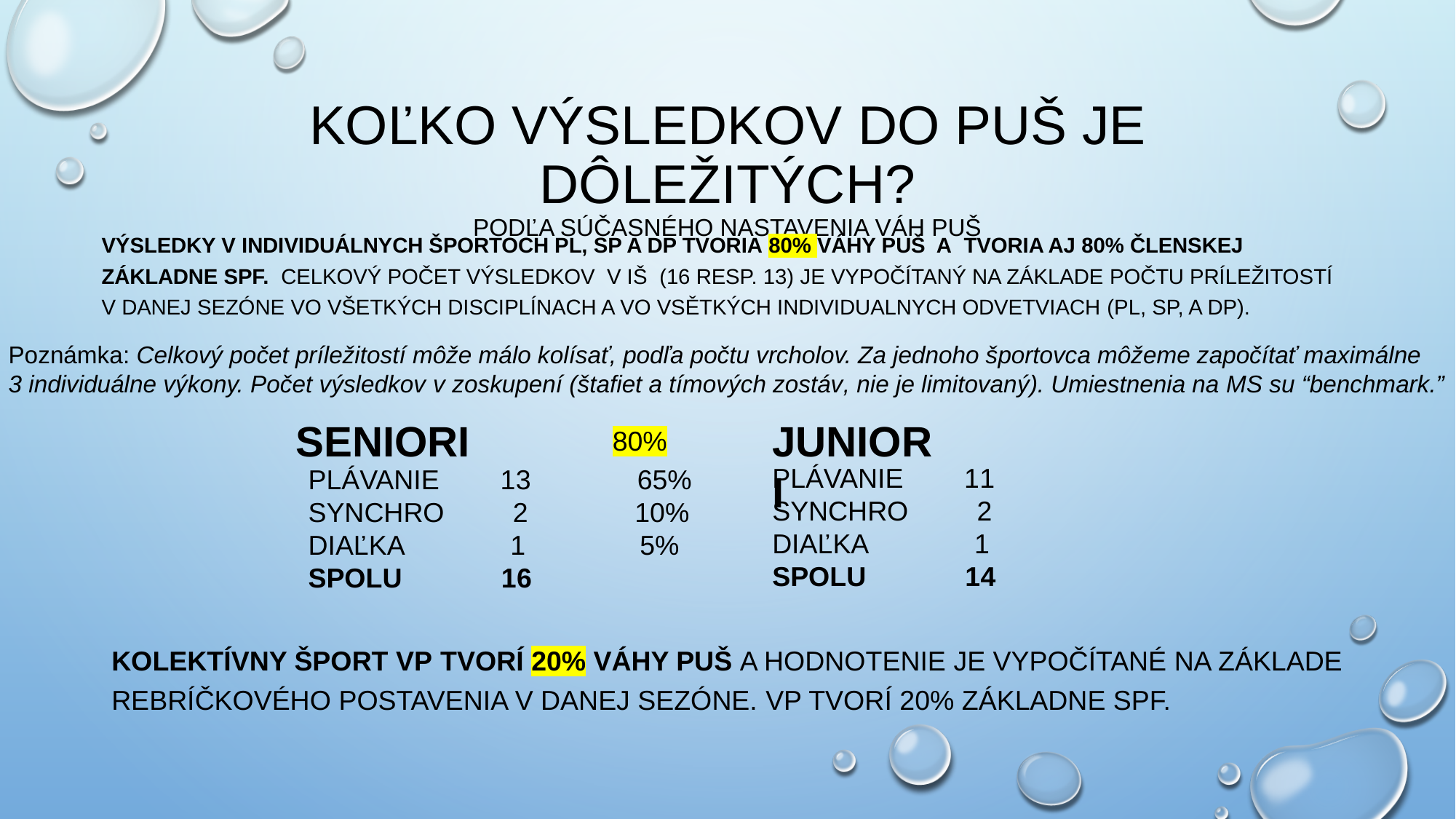

# KOĽKO VÝSLEDKOV do PUŠ JE DôleŽitých? POdľa súčasného nastavenia Váh PUŠ
Výsledky v Individuálnych ŠPORToch pl, sp a dp tvoria 80% Váhy puŠ  a  tvoria aj 80% Členskej Základne SPF.  CELKOVÝ POČET VÝSLEDKOV  v IŠ  (16 resp. 13) JE VYPOČÍTANÝ NA ZÁKLADE počtU Príležitostí V DANEJ SEZÓNE vo VŠETKÝCH DISCIPLÍNACH A VO VSĚTKÝCH INDIVIDUALNYCH ODVETVIACH (PL, SP, a DP).

Poznámka: Celkový počet príležitostí môže málo kolísať, podľa počtu vrcholov. Za jednoho športovca môžeme započítať maximálne
3 individuálne výkony. Počet výsledkov v zoskupení (štafiet a tímových zostáv, nie je limitovaný). Umiestnenia na MS su “benchmark.”
SENIORI
JUNIORI
80%
PLÁVANIE        11
SYNCHRO         2
DIAĽKA              1
SPOLU             14
PLÁVANIE        13              65%
SYNCHRO         2              10%
DIAĽKA              1               5%
SPOLU             16
kolektívny ŠPORT vp tvorí 20% Váhy puŠ A hodnotenie JE VYPOČÍTANé NA ZÁKLADE rebríčkového postavenia V DANEJ SEZÓNE. VP TVORí 20% Základne SPF.